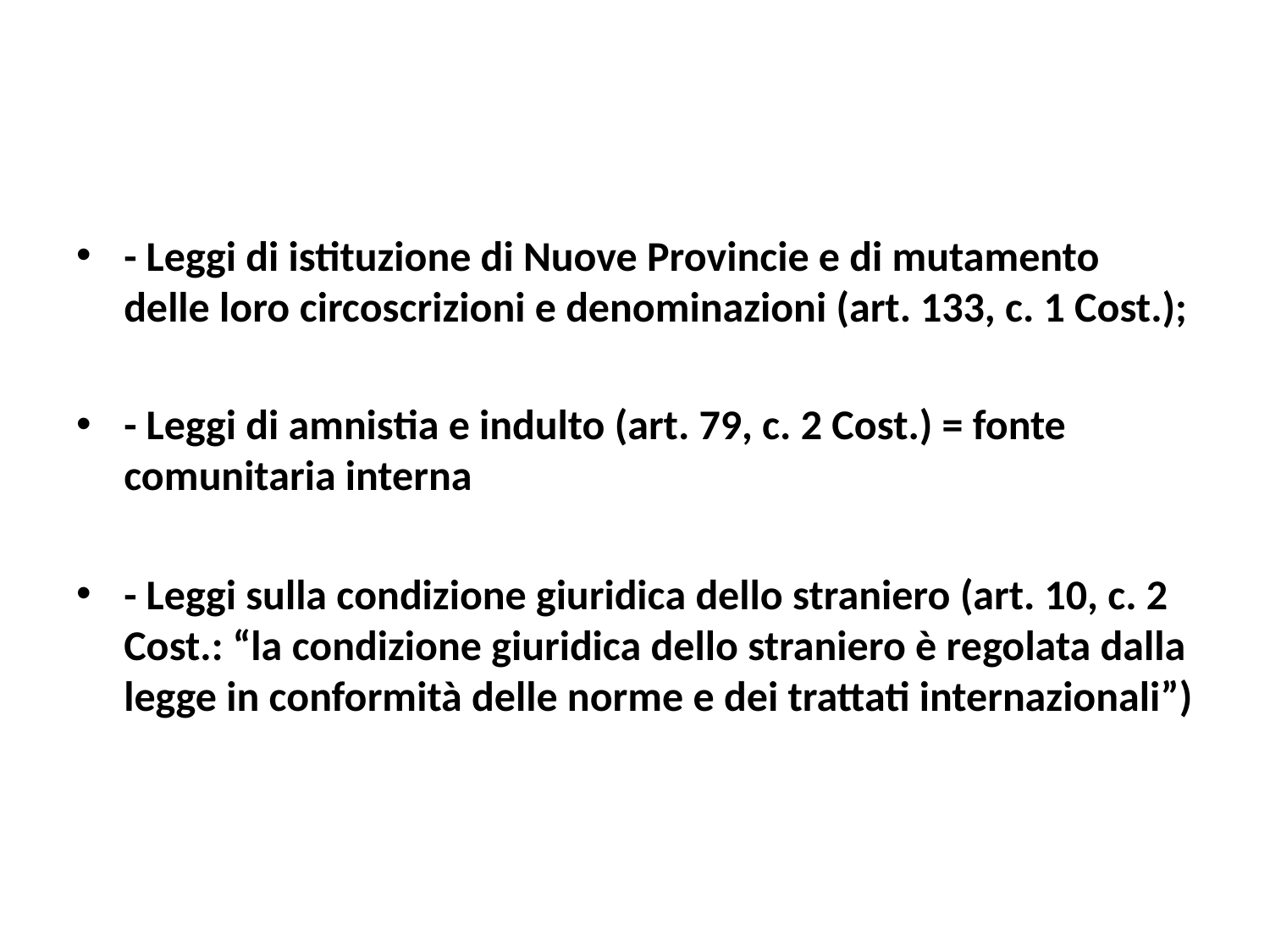

#
- Leggi di istituzione di Nuove Provincie e di mutamento delle loro circoscrizioni e denominazioni (art. 133, c. 1 Cost.);

- Leggi di amnistia e indulto (art. 79, c. 2 Cost.) = fonte comunitaria interna

- Leggi sulla condizione giuridica dello straniero (art. 10, c. 2 Cost.: “la condizione giuridica dello straniero è regolata dalla legge in conformità delle norme e dei trattati internazionali”)